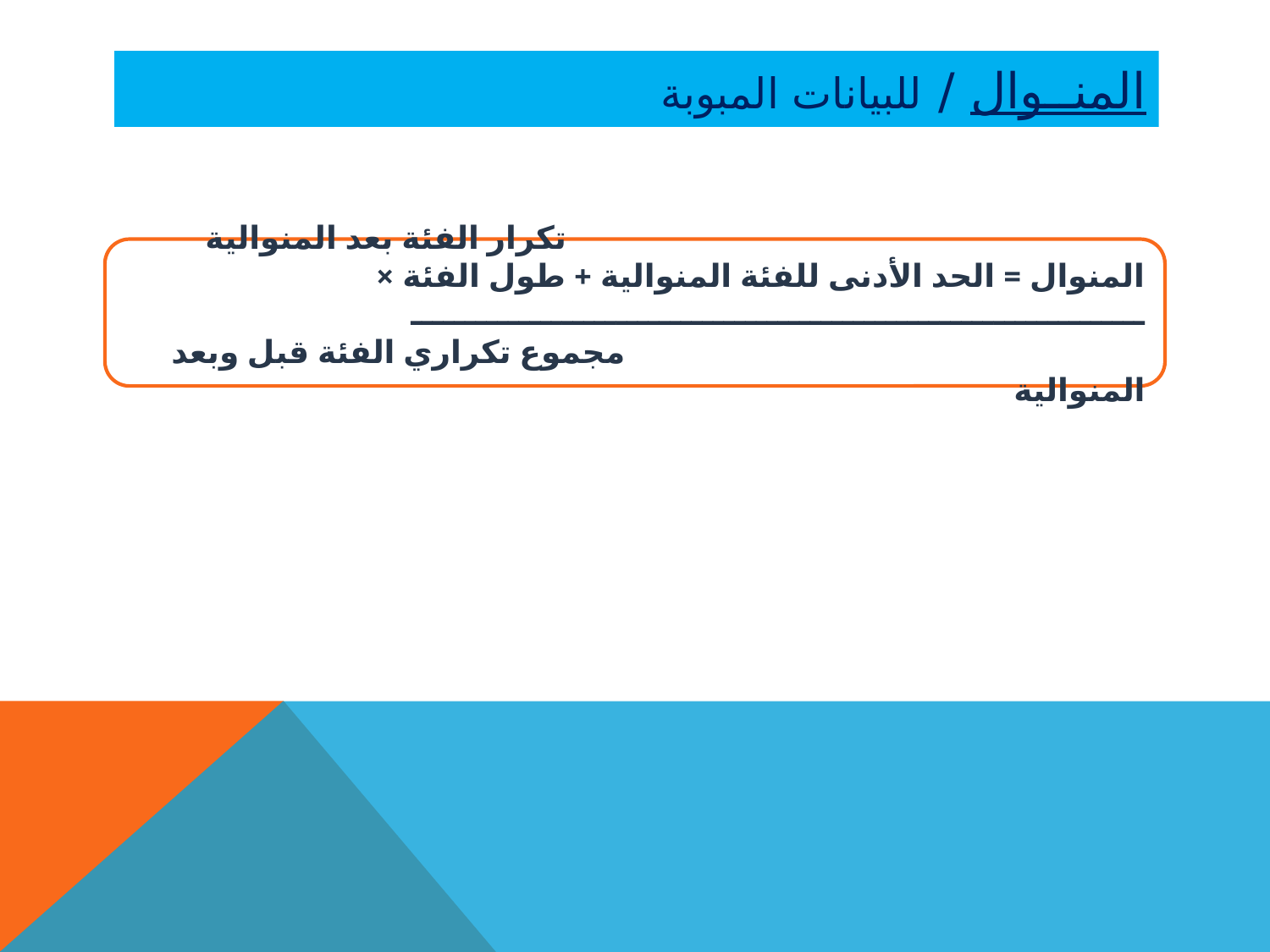

# المنــوال / للبيانات المبوبة

                                                                              تكرار الفئة بعد المنوالية
المنوال = الحد الأدنى للفئة المنوالية + طول الفئة ×  ــــــــــــــــــــــــــــــــــــــــــــــــــــــــــــــــــــ
                                                               مجموع تكراري الفئة قبل وبعد المنوالية